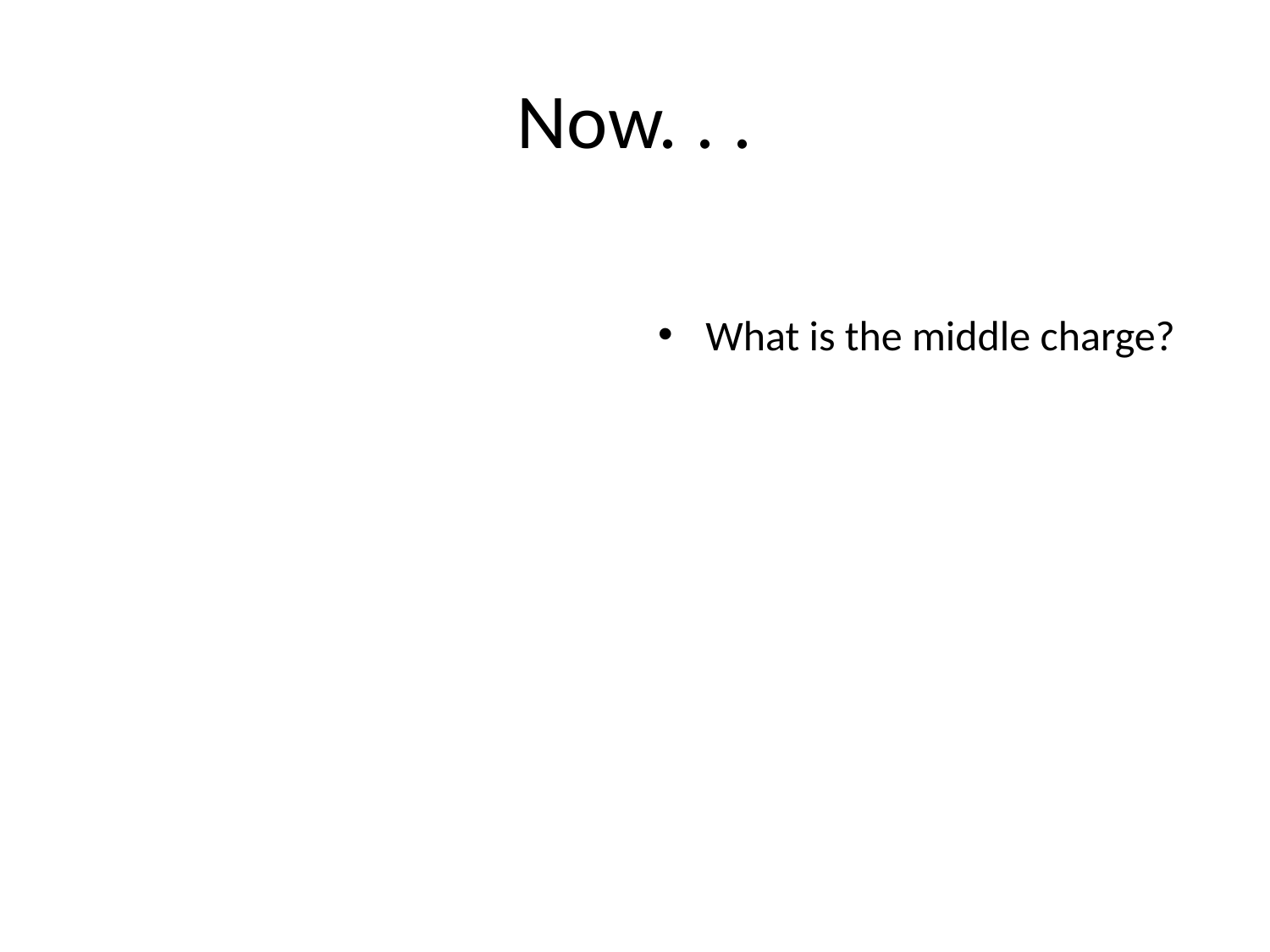

# Now. . .

What is the middle charge?